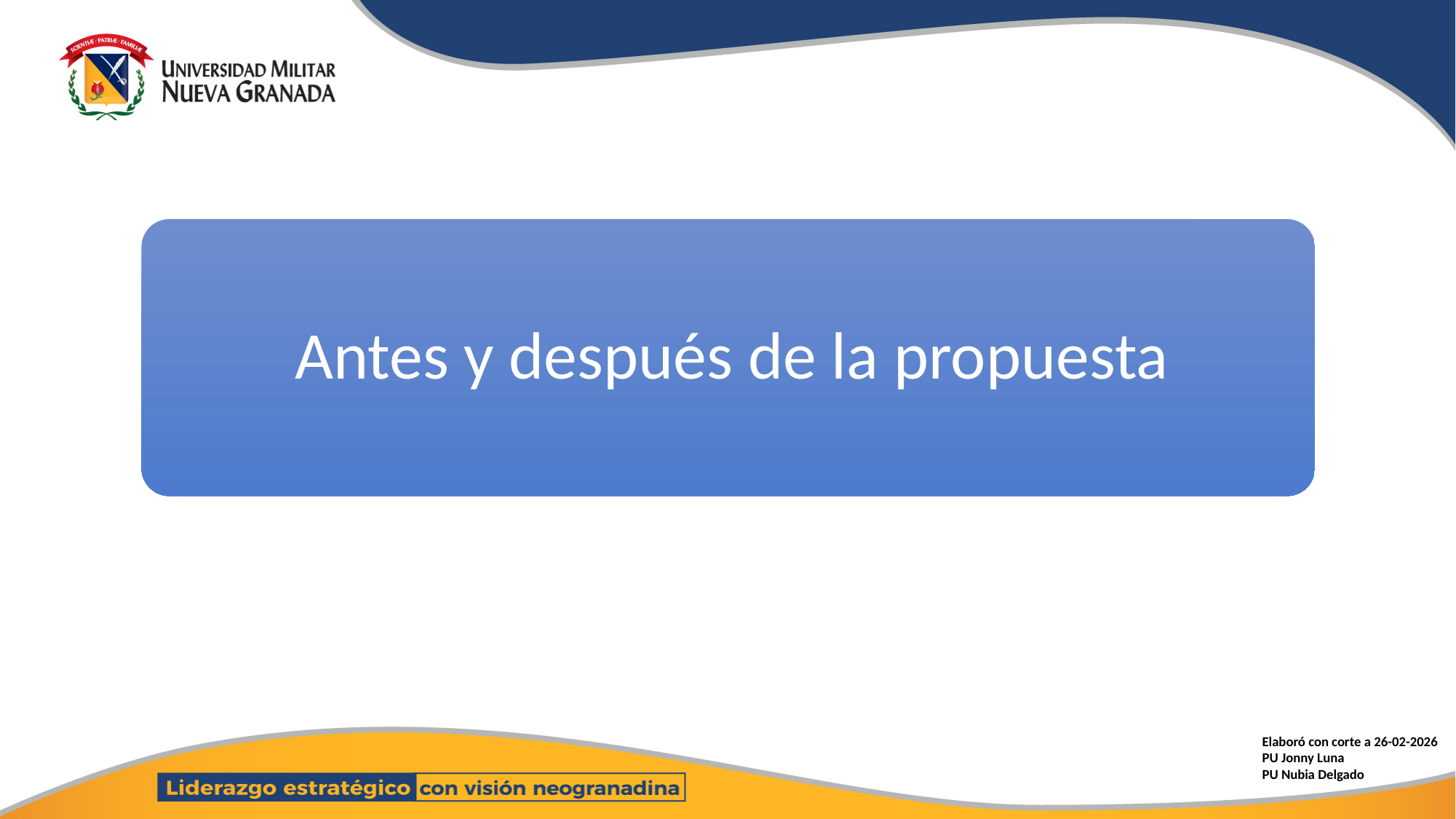

Antes y después de la propuesta
Elaboró con corte a 26-02-2026
PU Jonny Luna
PU Nubia Delgado